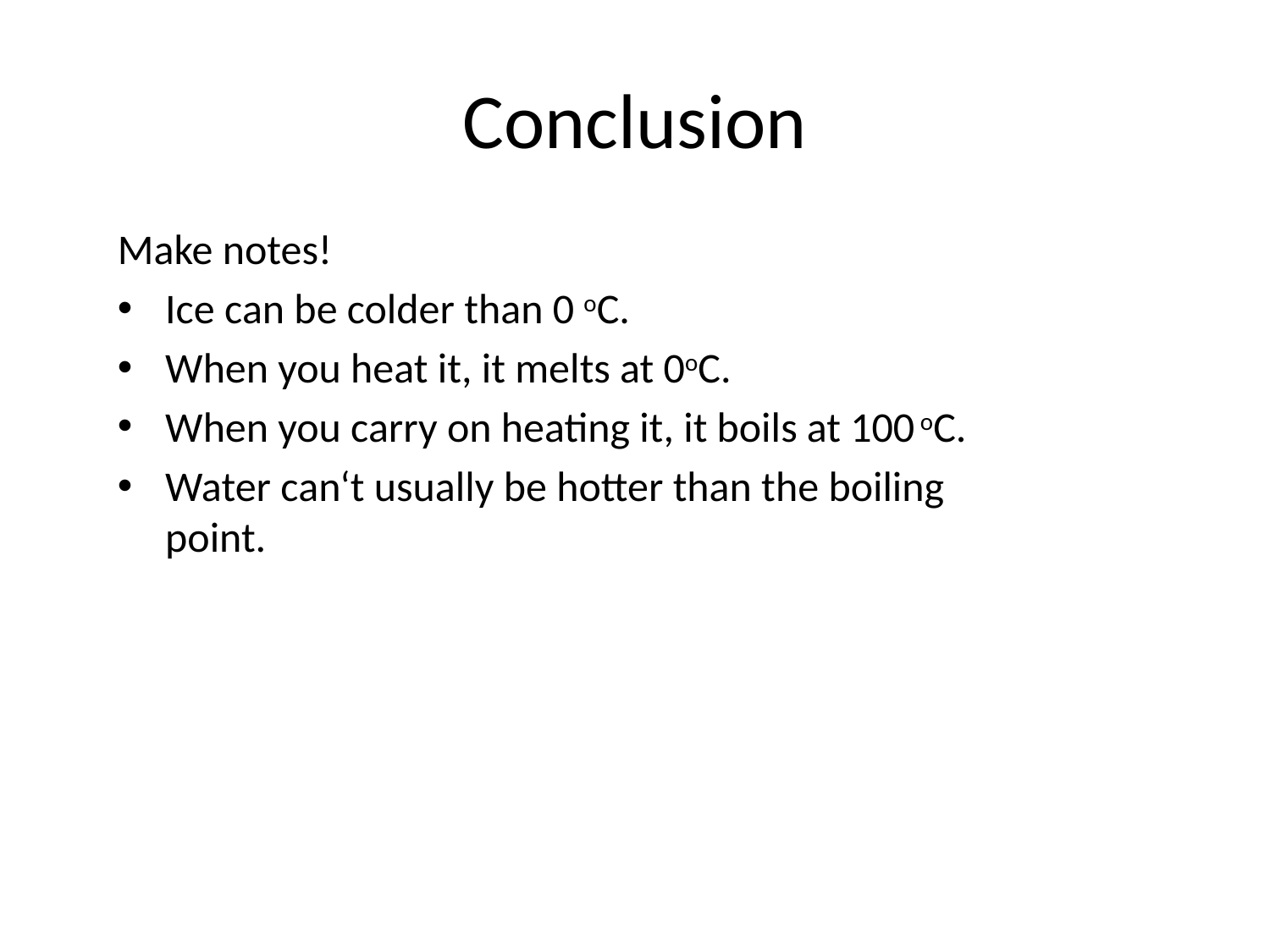

# Conclusion
Make notes!
Ice can be colder than 0 oC.
When you heat it, it melts at 0oC.
When you carry on heating it, it boils at 100 oC.
Water can‘t usually be hotter than the boiling point.